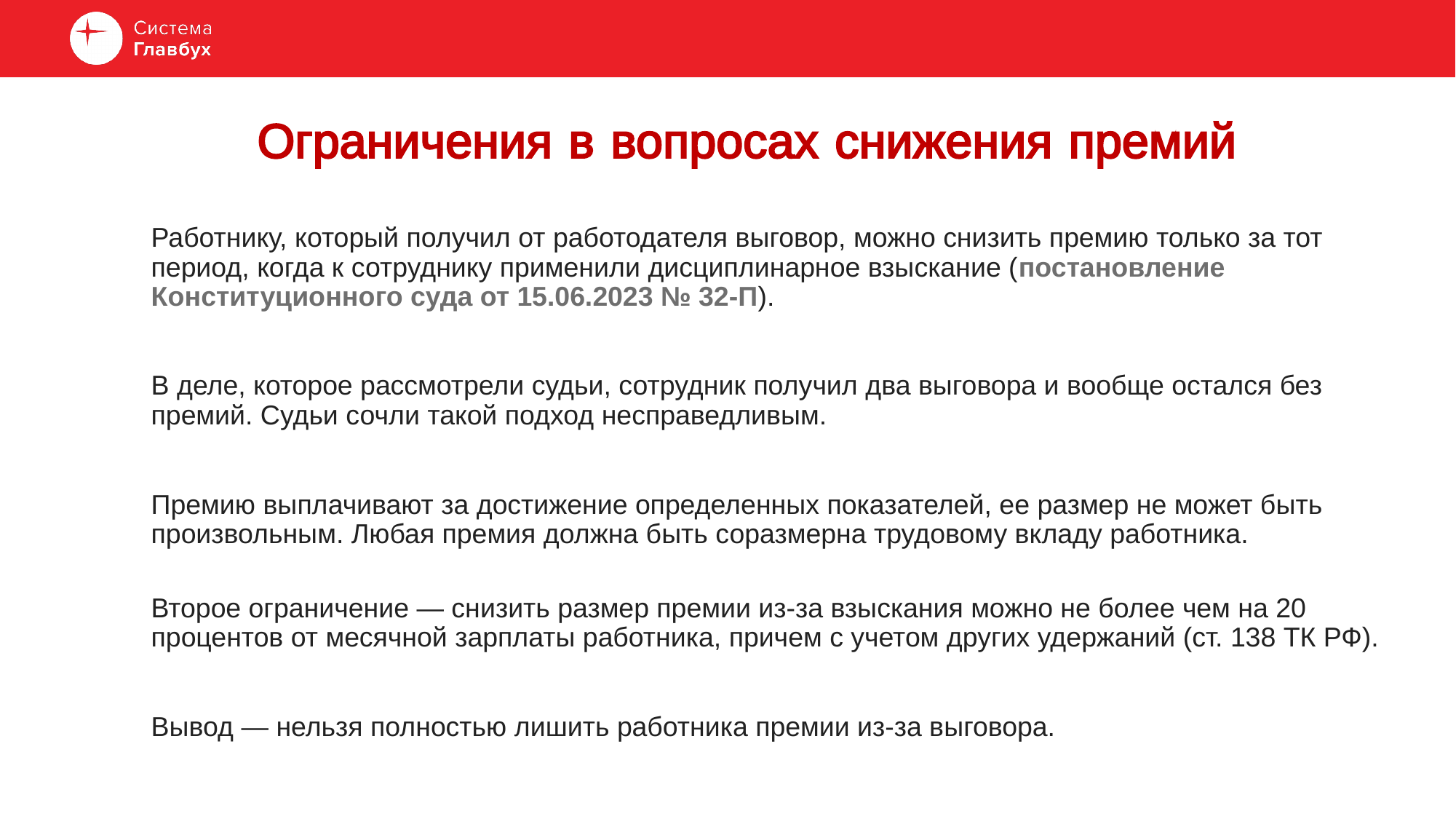

# Ограничения в вопросах снижения премий
Работнику, который получил от работодателя выговор, можно снизить премию только за тот период, когда к сотруднику применили дисциплинарное взыскание (постановление Конституционного суда от 15.06.2023 № 32-П).

В деле, которое рассмотрели судьи, сотрудник получил два выговора и вообще остался без премий. Судьи сочли такой подход несправедливым.

Премию выплачивают за достижение определенных показателей, ее размер не может быть произвольным. Любая премия должна быть соразмерна трудовому вкладу работника.
Второе ограничение — снизить размер премии из-за взыскания можно не более чем на 20 процентов от месячной зарплаты работника, причем с учетом других удержаний (ст. 138 ТК РФ).

Вывод — нельзя полностью лишить работника премии из-за выговора.